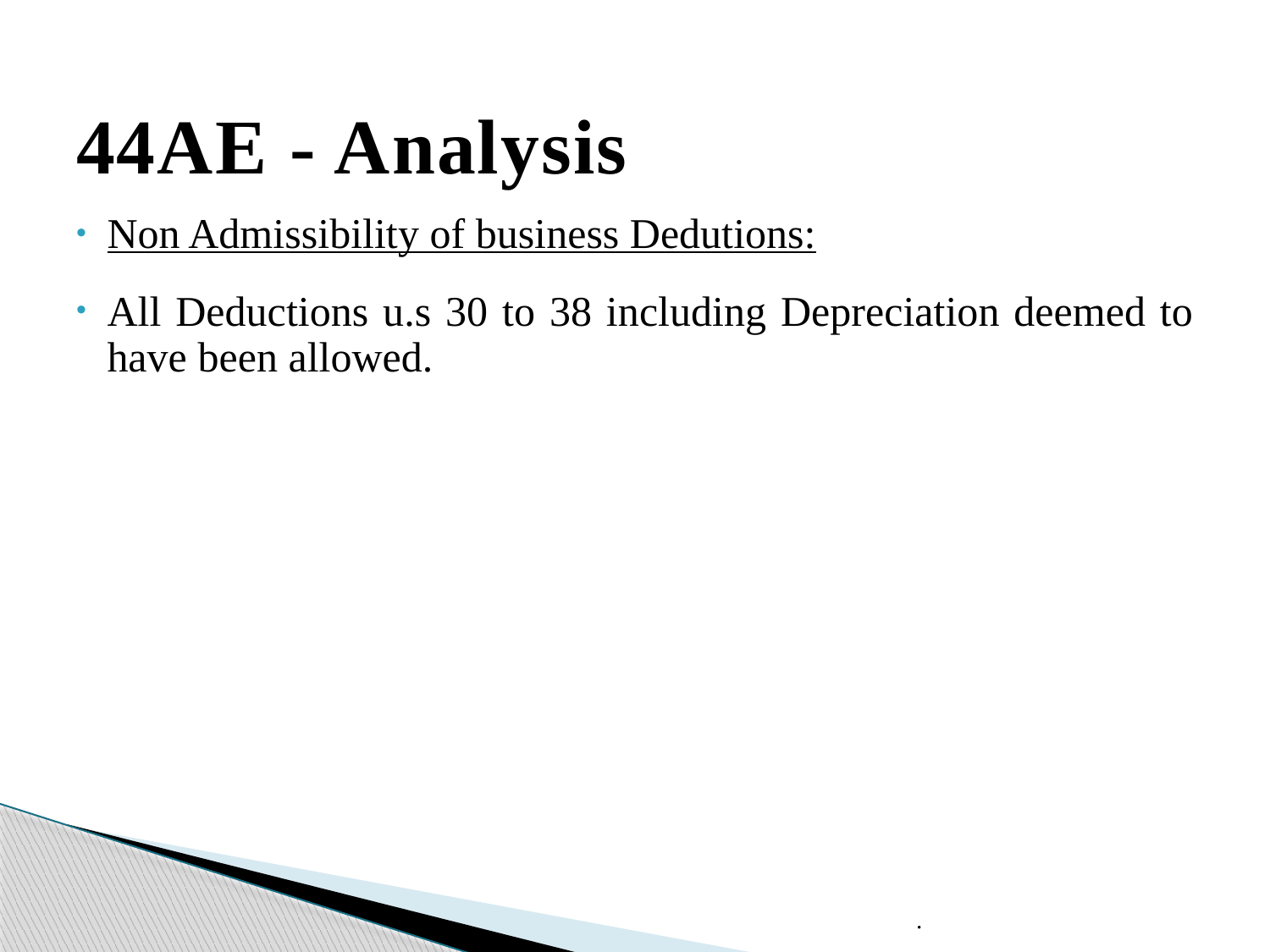

# 44AE - Analysis
Non Admissibility of business Dedutions:
All Deductions u.s 30 to 38 including Depreciation deemed to have been allowed.

.